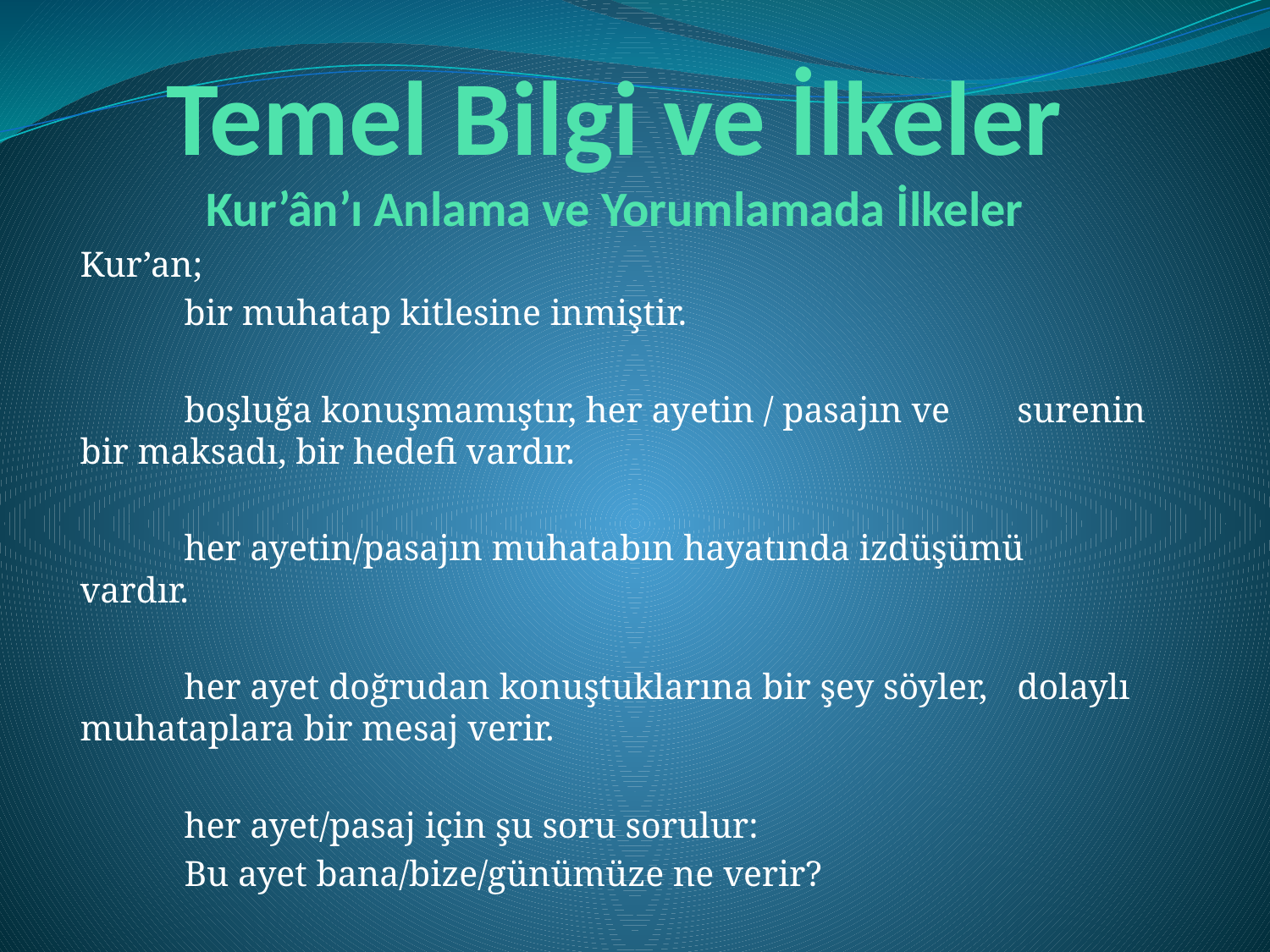

# Temel Bilgi ve İlkeler Kur’ân’ı Anlama ve Yorumlamada İlkeler
Kur’an;
	bir muhatap kitlesine inmiştir.

	boşluğa konuşmamıştır, her ayetin / pasajın ve 	surenin bir maksadı, bir hedefi vardır.

	her ayetin/pasajın muhatabın hayatında izdüşümü 	vardır.

	her ayet doğrudan konuştuklarına bir şey söyler, 	dolaylı muhataplara bir mesaj verir.

	her ayet/pasaj için şu soru sorulur:
	Bu ayet bana/bize/günümüze ne verir?